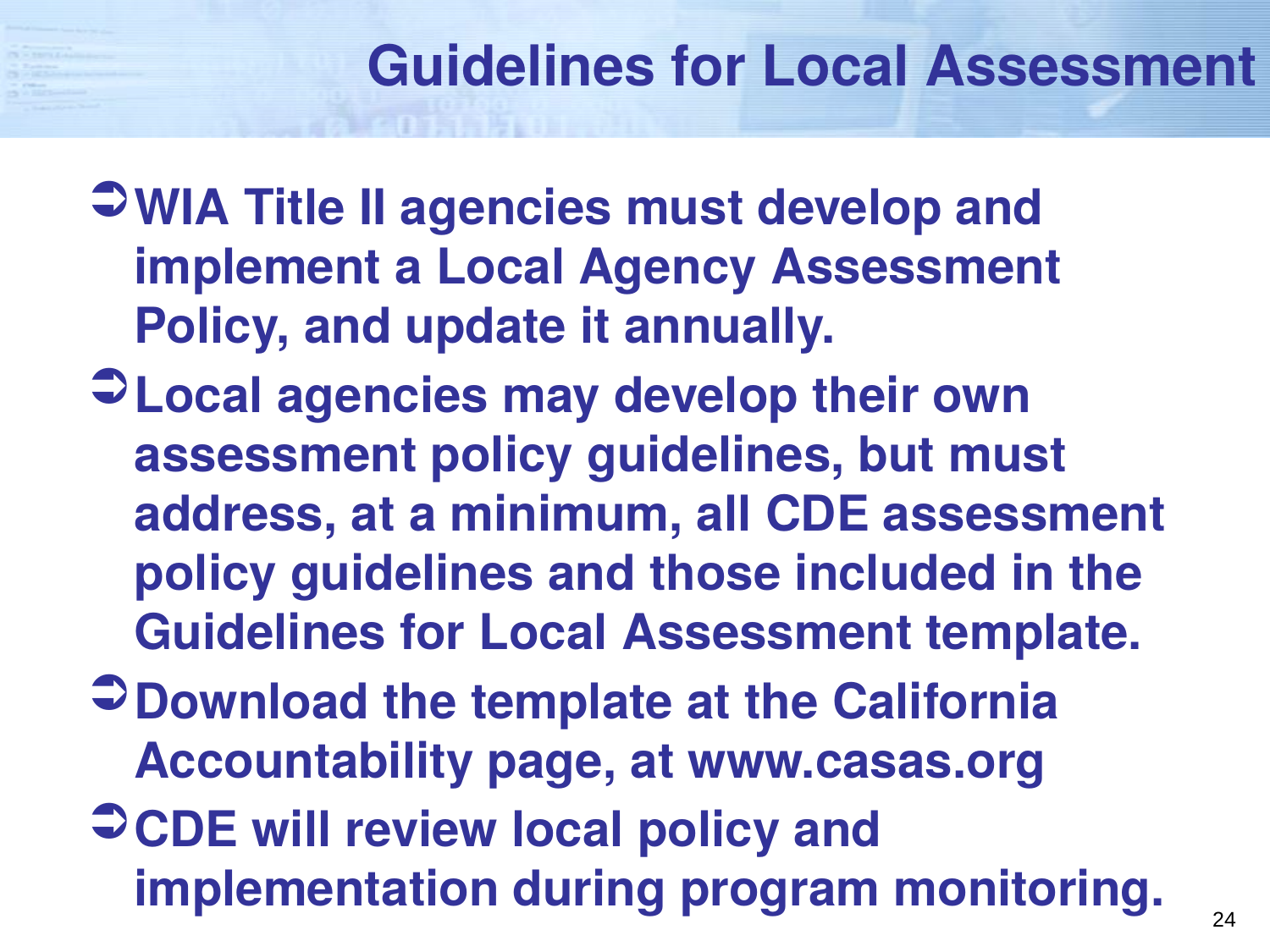

# Guidelines for Local Assessment
WIA Title II agencies must develop and implement a Local Agency Assessment Policy, and update it annually.
Local agencies may develop their own assessment policy guidelines, but must address, at a minimum, all CDE assessment policy guidelines and those included in the Guidelines for Local Assessment template.
Download the template at the California Accountability page, at www.casas.org
CDE will review local policy and implementation during program monitoring.
24